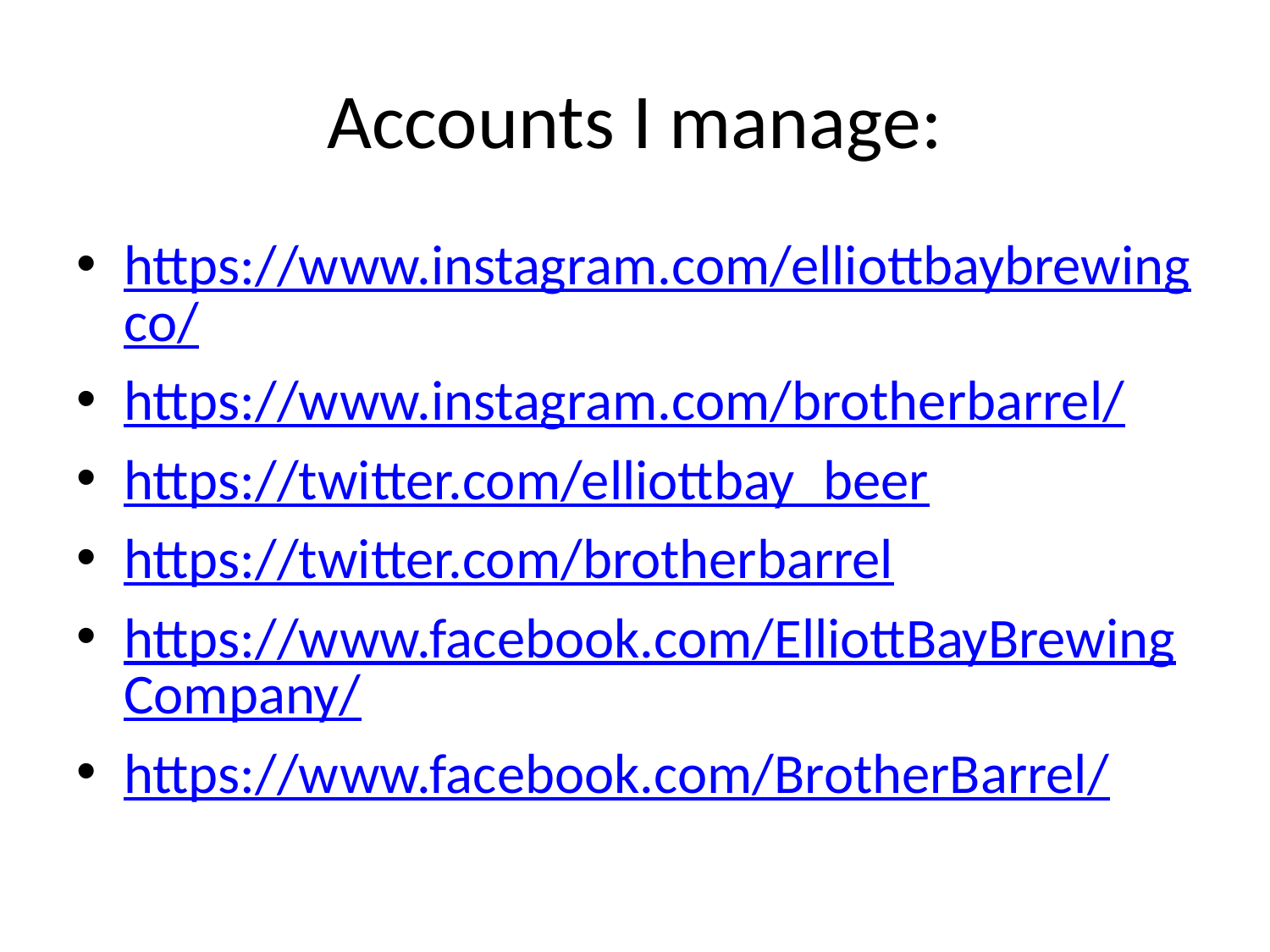

# Accounts I manage:
https://www.instagram.com/elliottbaybrewingco/
https://www.instagram.com/brotherbarrel/
https://twitter.com/elliottbay_beer
https://twitter.com/brotherbarrel
https://www.facebook.com/ElliottBayBrewingCompany/
https://www.facebook.com/BrotherBarrel/